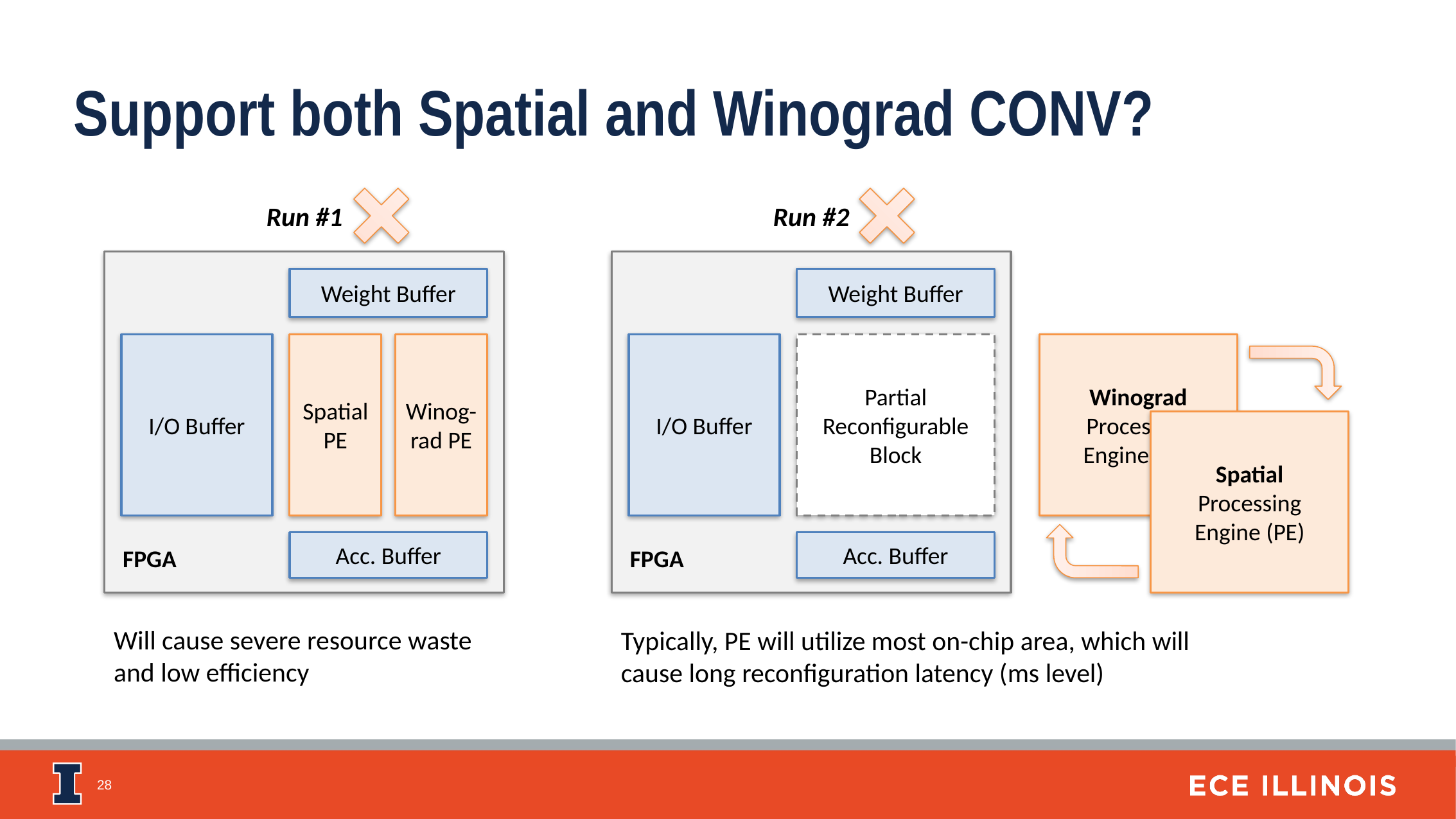

Support both Spatial and Winograd CONV?

Run #1
Run #2

Weight Buffer
Weight Buffer

I/O Buffer
Spatial PE
Winog-rad PE
I/O Buffer
Partial Reconfigurable Block
Winograd
Processing
Engine (PE)
Spatial
Processing
Engine (PE)

Acc. Buffer
Acc. Buffer
FPGA
FPGA
Will cause severe resource waste and low efficiency
Typically, PE will utilize most on-chip area, which will cause long reconfiguration latency (ms level)
28